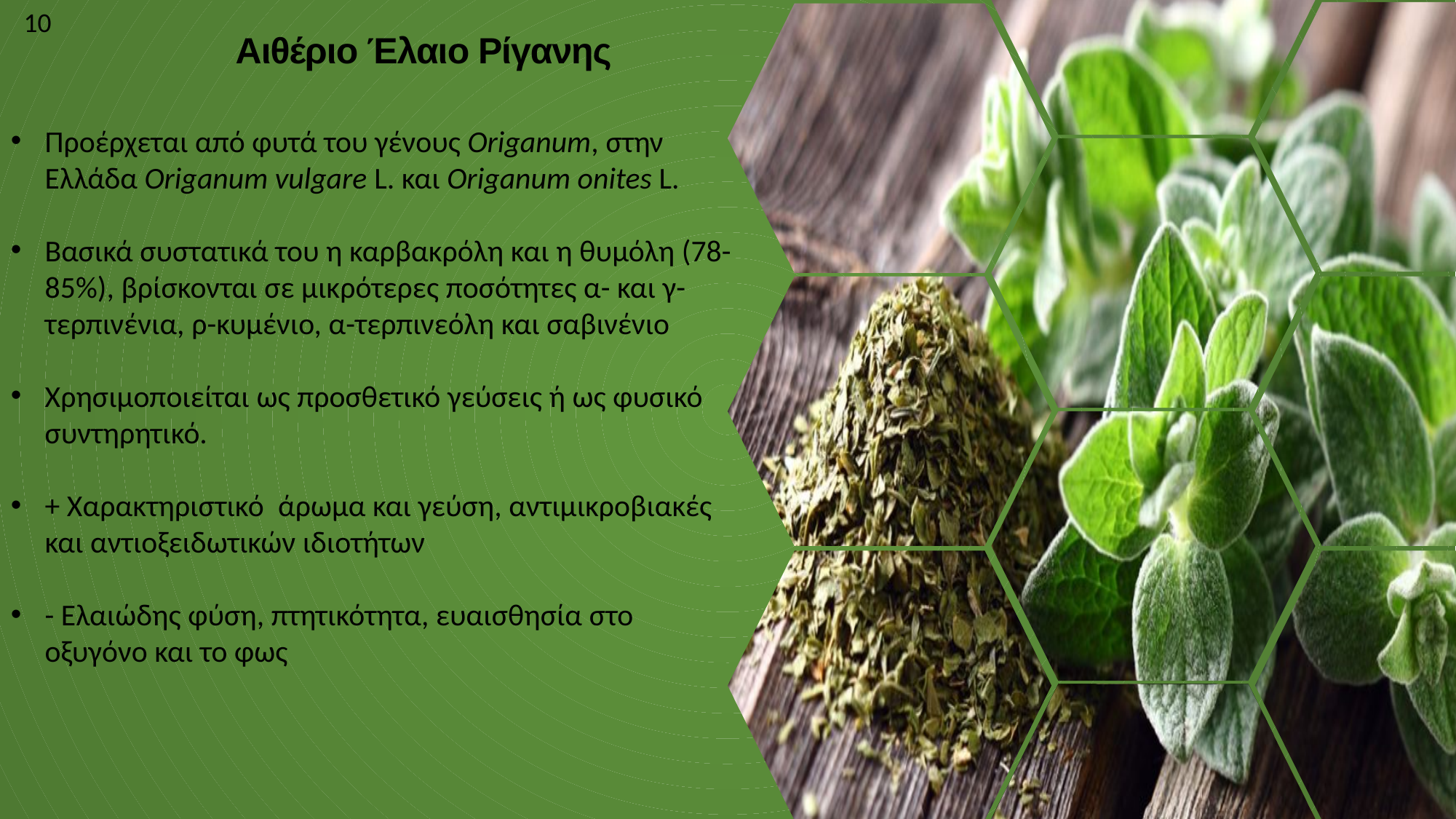

10

Αιθέριο Έλαιο Ρίγανης
Προέρχεται από φυτά του γένους Origanum, στην Ελλάδα Origanum vulgare L. και Origanum onites L.

Βασικά συστατικά του η καρβακρόλη και η θυμόλη (78-85%), βρίσκονται σε μικρότερες ποσότητες α- και γ-τερπινένια, ρ-κυμένιο, α-τερπινεόλη και σαβινένιο

Χρησιμοποιείται ως προσθετικό γεύσεις ή ως φυσικό συντηρητικό.

+ Χαρακτηριστικό  άρωμα και γεύση, αντιμικροβιακές και αντιοξειδωτικών ιδιοτήτων

- Ελαιώδης φύση, πτητικότητα, ευαισθησία στο οξυγόνο και το φως